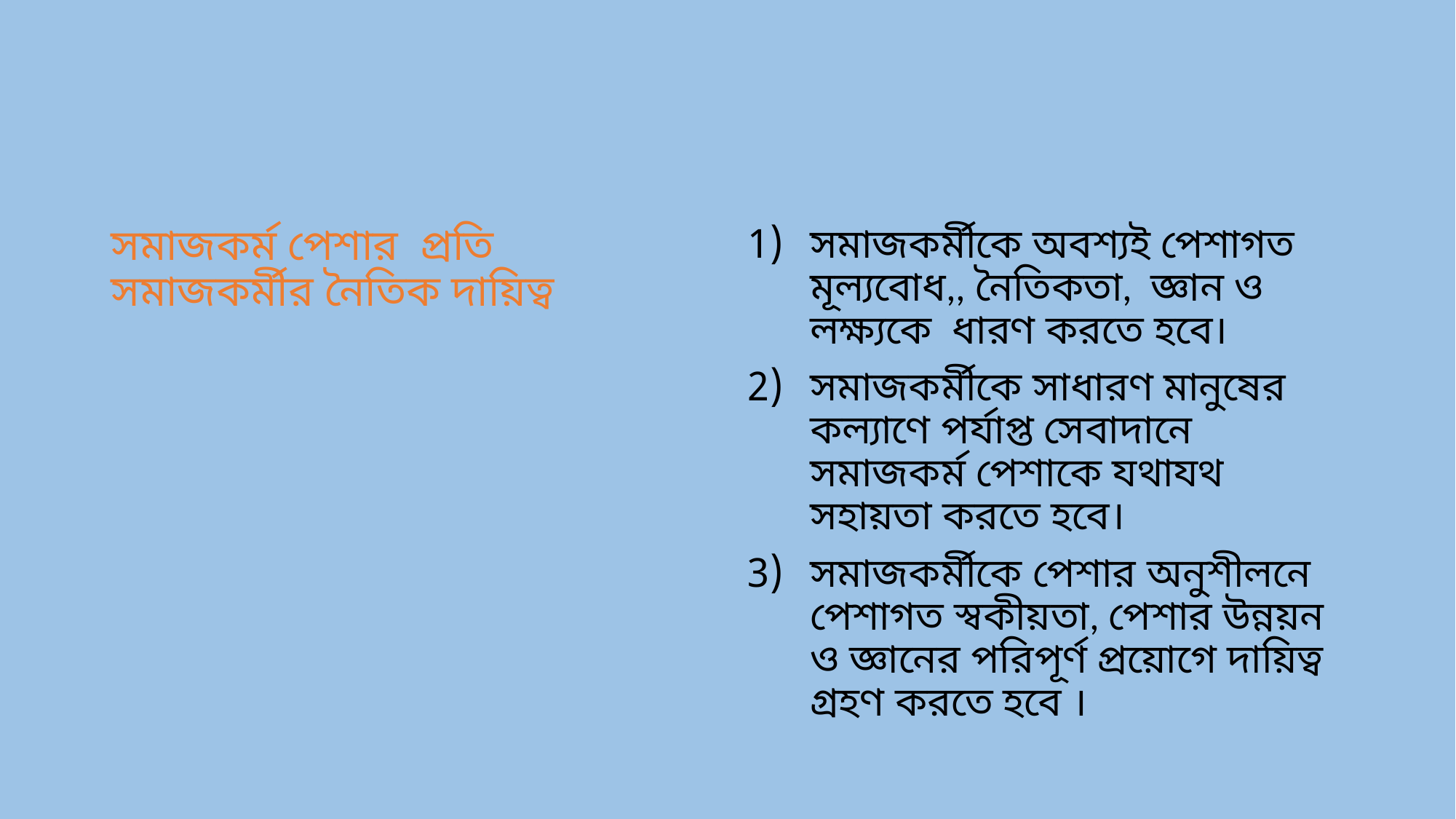

#
সমাজকর্ম পেশার  প্রতি সমাজকর্মীর নৈতিক দায়িত্ব
সমাজকর্মীকে অবশ্যই পেশাগত মূল্যবোধ,, নৈতিকতা,  জ্ঞান ও লক্ষ্যকে  ধারণ করতে হবে।
সমাজকর্মীকে সাধারণ মানুষের কল্যাণে পর্যাপ্ত সেবাদানে সমাজকর্ম পেশাকে যথাযথ সহায়তা করতে হবে।
সমাজকর্মীকে পেশার অনুশীলনে পেশাগত স্বকীয়তা, পেশার উন্নয়ন ও জ্ঞানের পরিপূর্ণ প্রয়োগে দায়িত্ব গ্রহণ করতে হবে ।